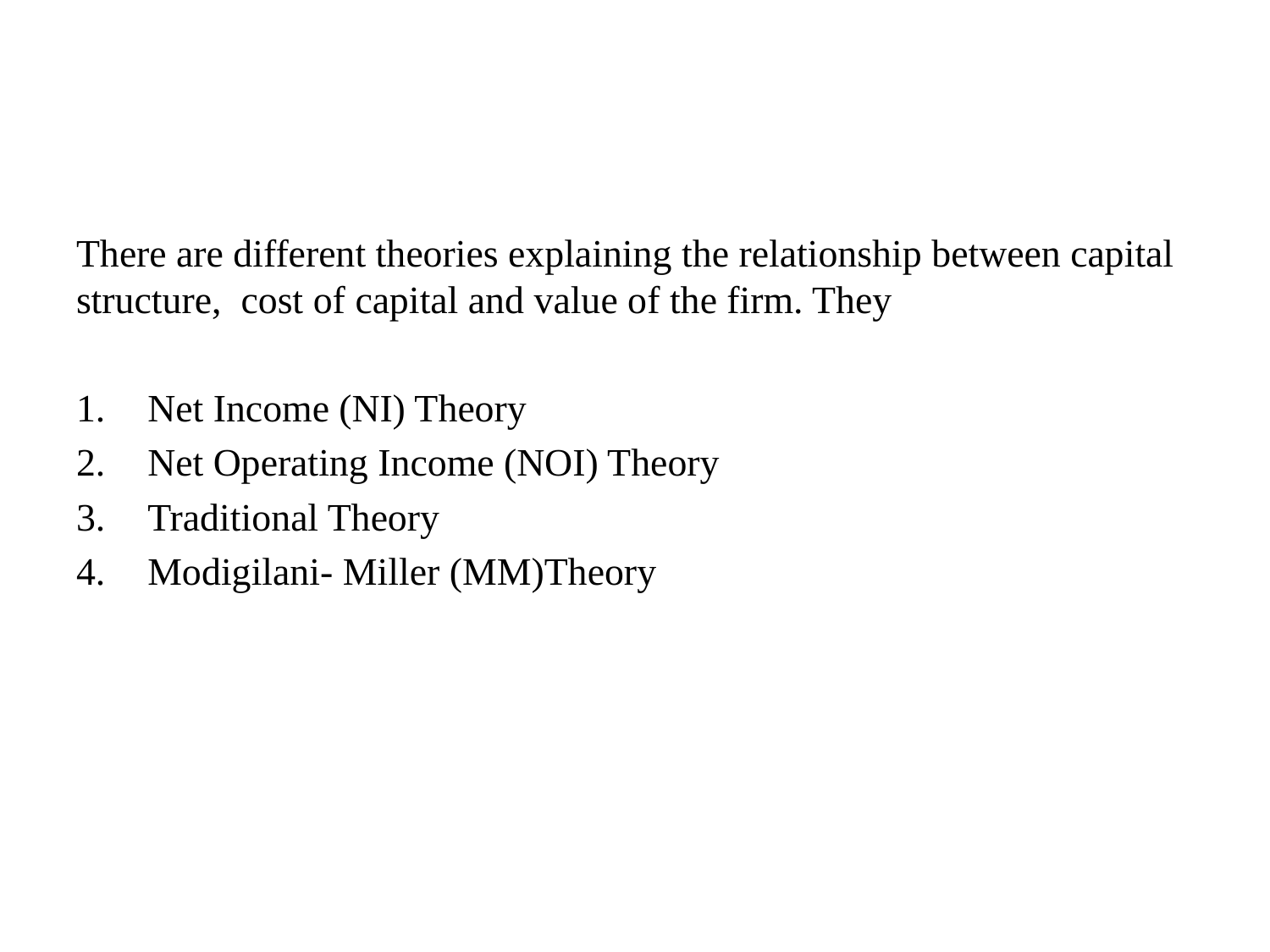

#
There are different theories explaining the relationship between capital structure,  cost of capital and value of the firm. They

Net Income (NI) Theory
Net Operating Income (NOI) Theory
Traditional Theory
Modigilani- Miller (MM)Theory